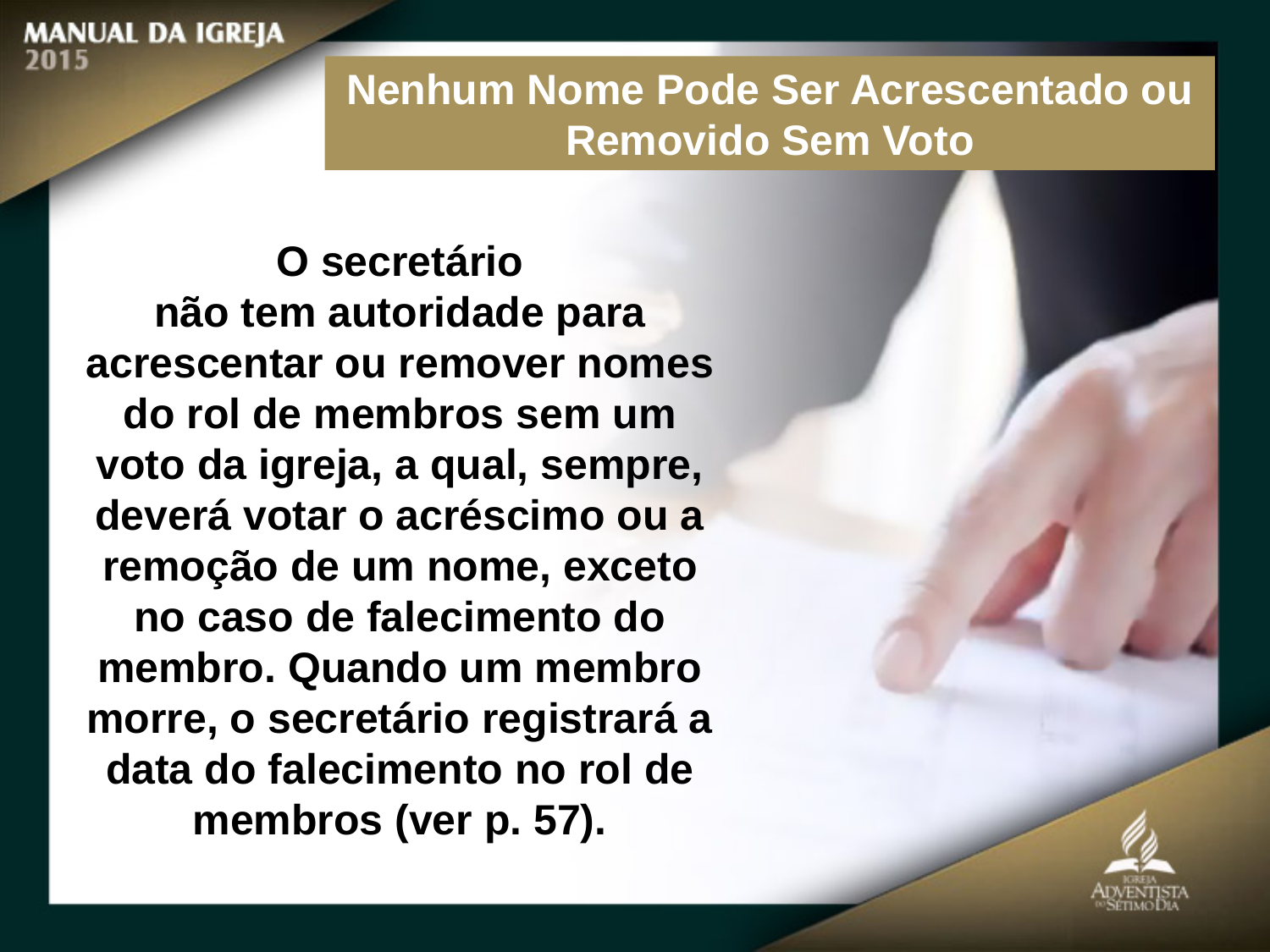

Nenhum Nome Pode Ser Acrescentado ou Removido Sem Voto
O secretário
não tem autoridade para acrescentar ou remover nomes do rol de membros sem um voto da igreja, a qual, sempre, deverá votar o acréscimo ou a remoção de um nome, exceto no caso de falecimento do membro. Quando um membro morre, o secretário registrará a data do falecimento no rol de membros (ver p. 57).